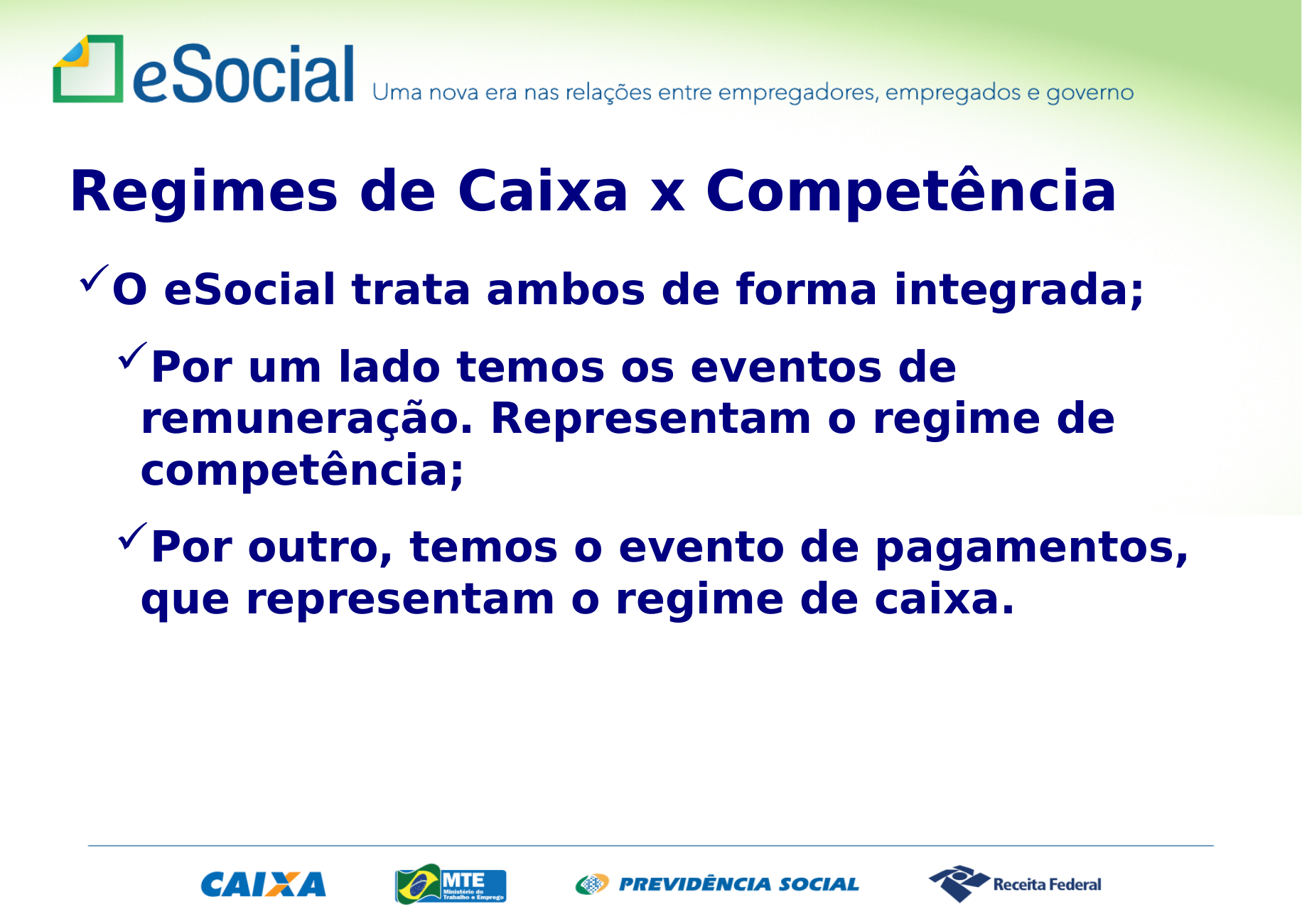

Regimes de Caixa x Competência
O eSocial trata ambos de forma integrada;
Por um lado temos os eventos de remuneração. Representam o regime de competência;
Por outro, temos o evento de pagamentos, que representam o regime de caixa.